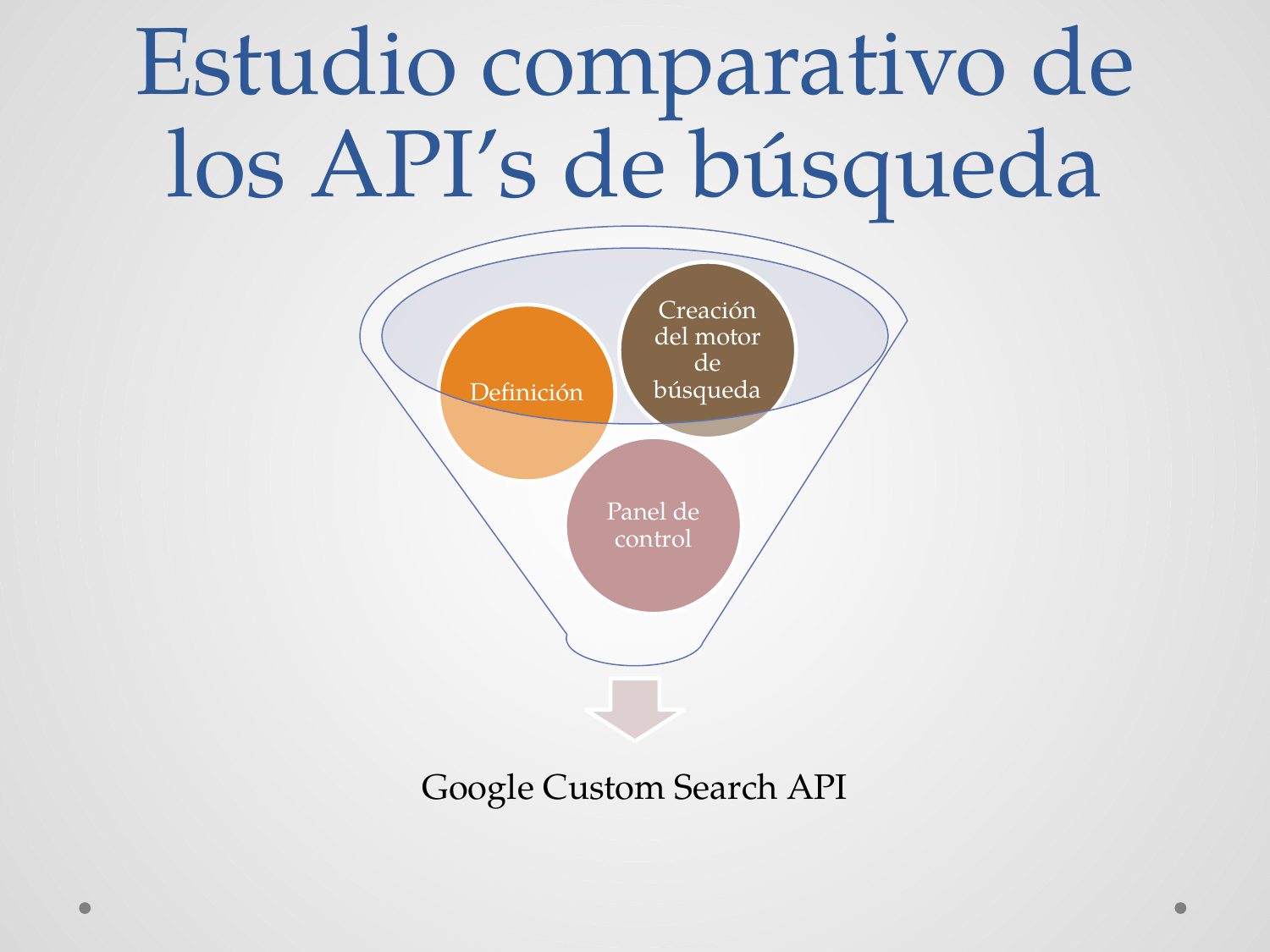

# Estudio comparativo de los API’s de búsqueda
Google Custom Search API
Panel de control
Definición
Creación del motor de búsqueda